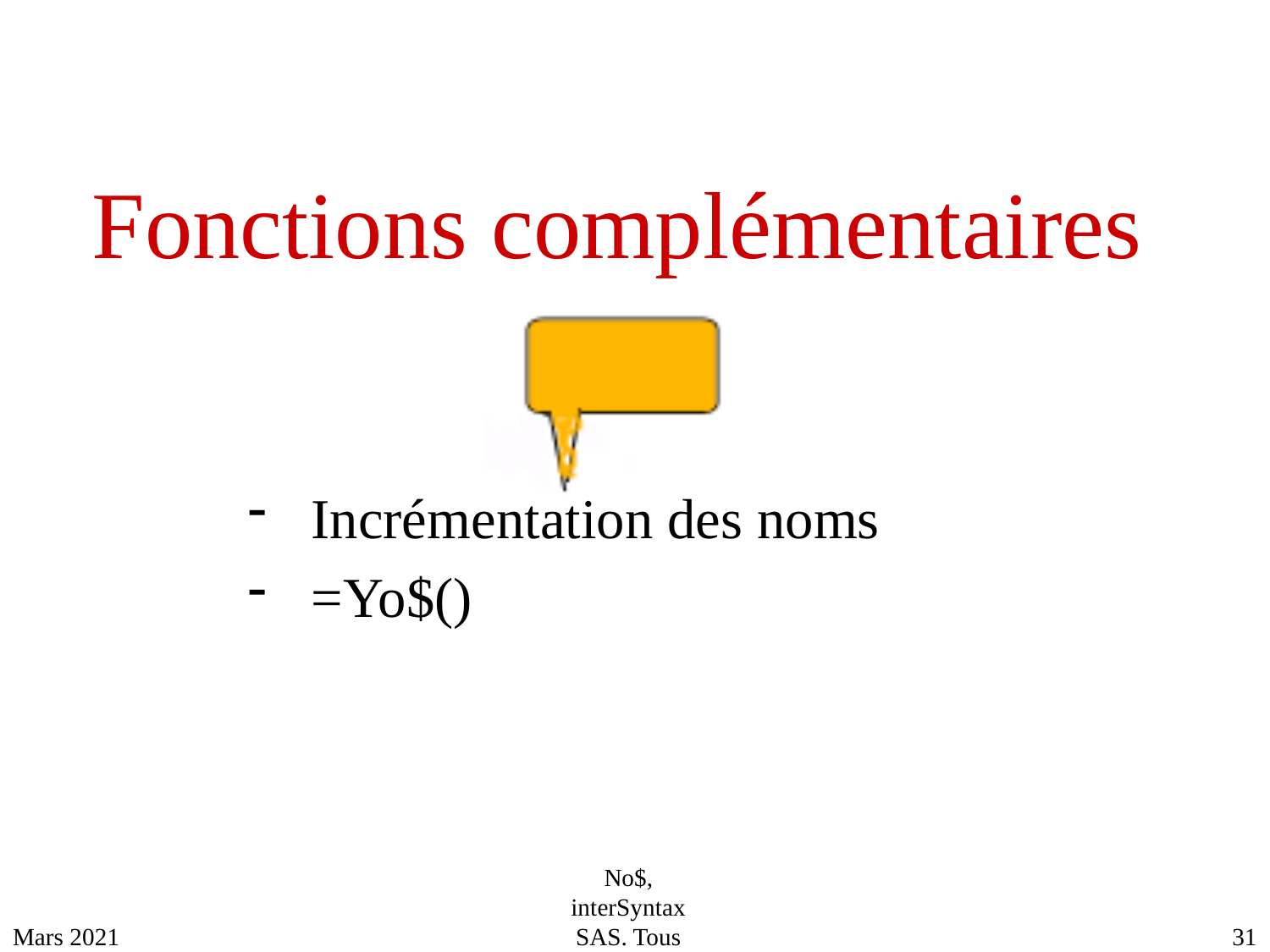

Mars 2021
31
# Fonctions complémentaires
Incrémentation des noms
=Yo$()

No$, interSyntax SAS. Tous droits réservés.